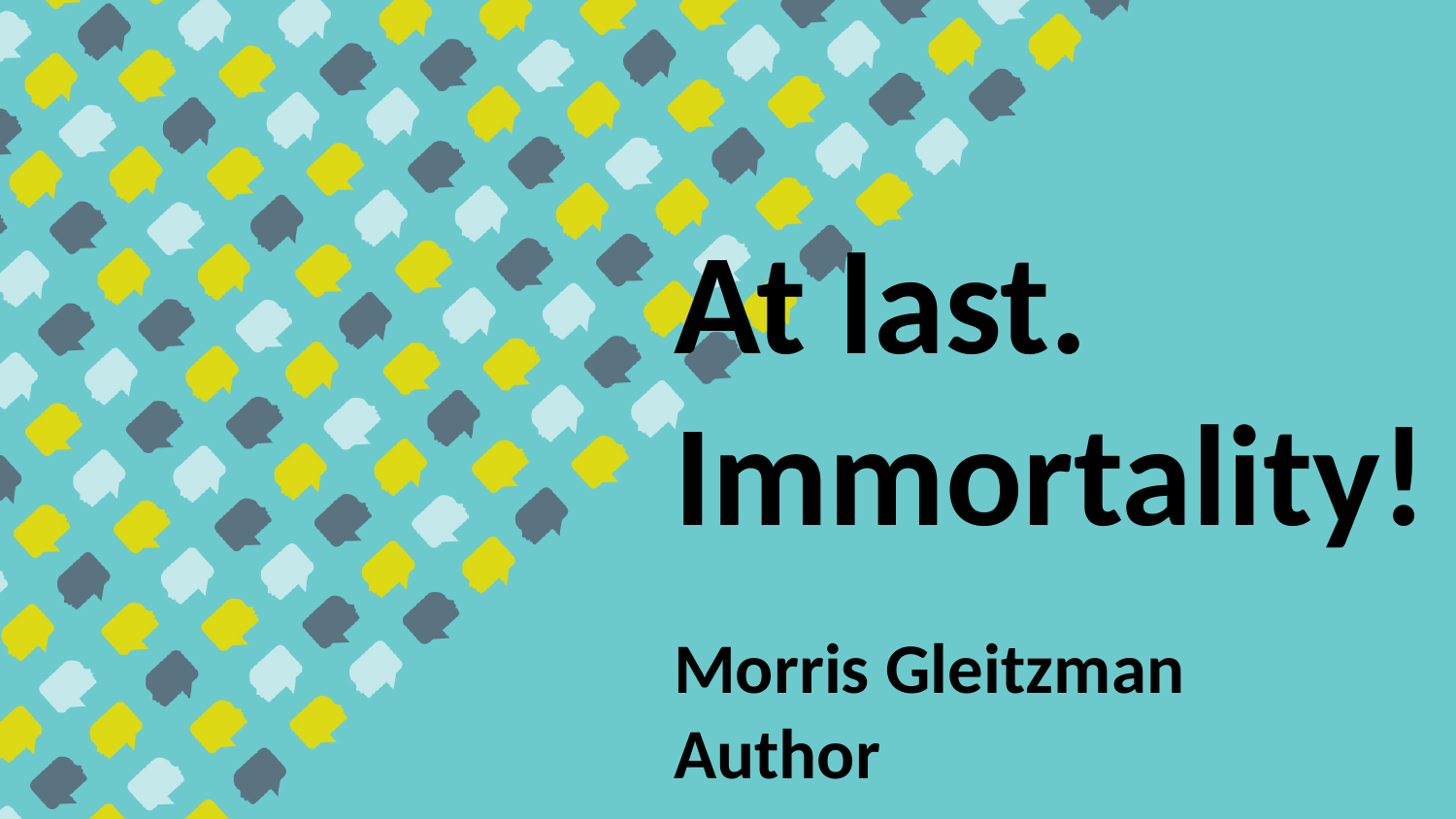

#
At last.
Immortality!
Morris Gleitzman
Author